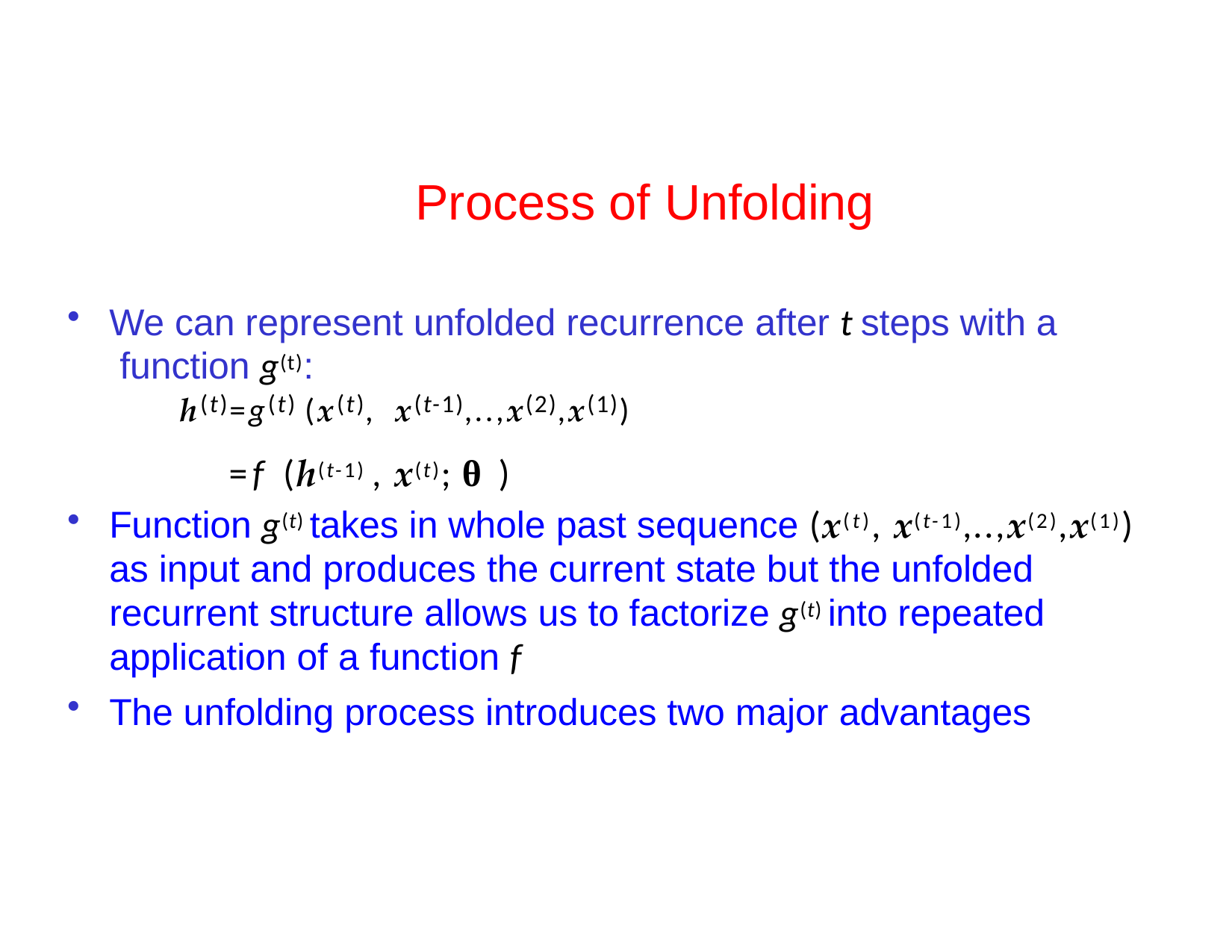

# Process of Unfolding
We can represent unfolded recurrence after t steps with a  function g(t):
h(t)=g(t) (x(t), x(t-1),..,x(2),x(1))
=f (h(t-1) , x(t); θ )
Function g(t) takes in whole past sequence (x(t), x(t-1),..,x(2),x(1))  as input and produces the current state but the unfolded  recurrent structure allows us to factorize g(t) into repeated  application of a function f
The unfolding process introduces two major advantages